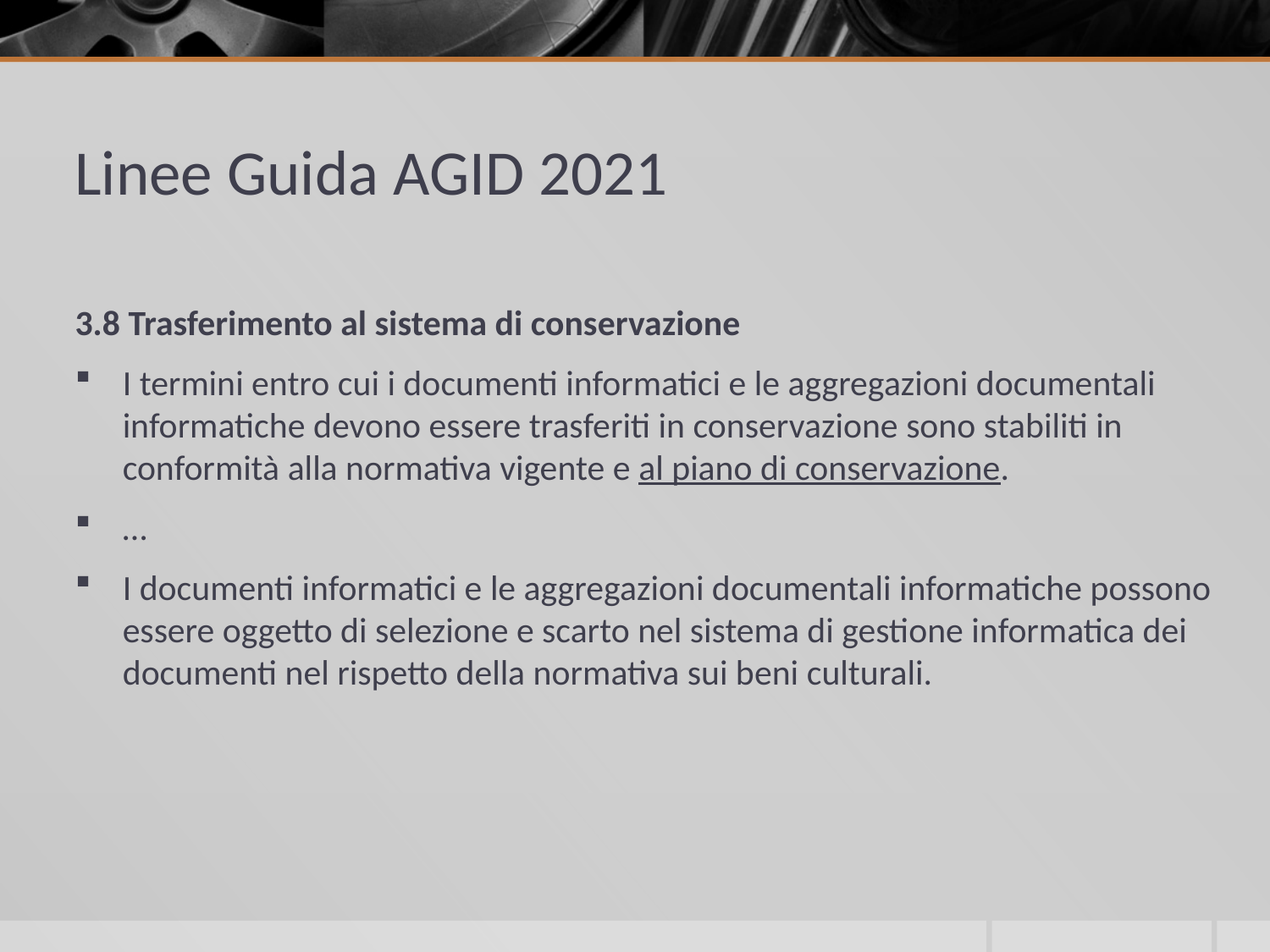

# Linee Guida AGID 2021
3.8 Trasferimento al sistema di conservazione
I termini entro cui i documenti informatici e le aggregazioni documentali informatiche devono essere trasferiti in conservazione sono stabiliti in conformità alla normativa vigente e al piano di conservazione.
…
I documenti informatici e le aggregazioni documentali informatiche possono essere oggetto di selezione e scarto nel sistema di gestione informatica dei documenti nel rispetto della normativa sui beni culturali.